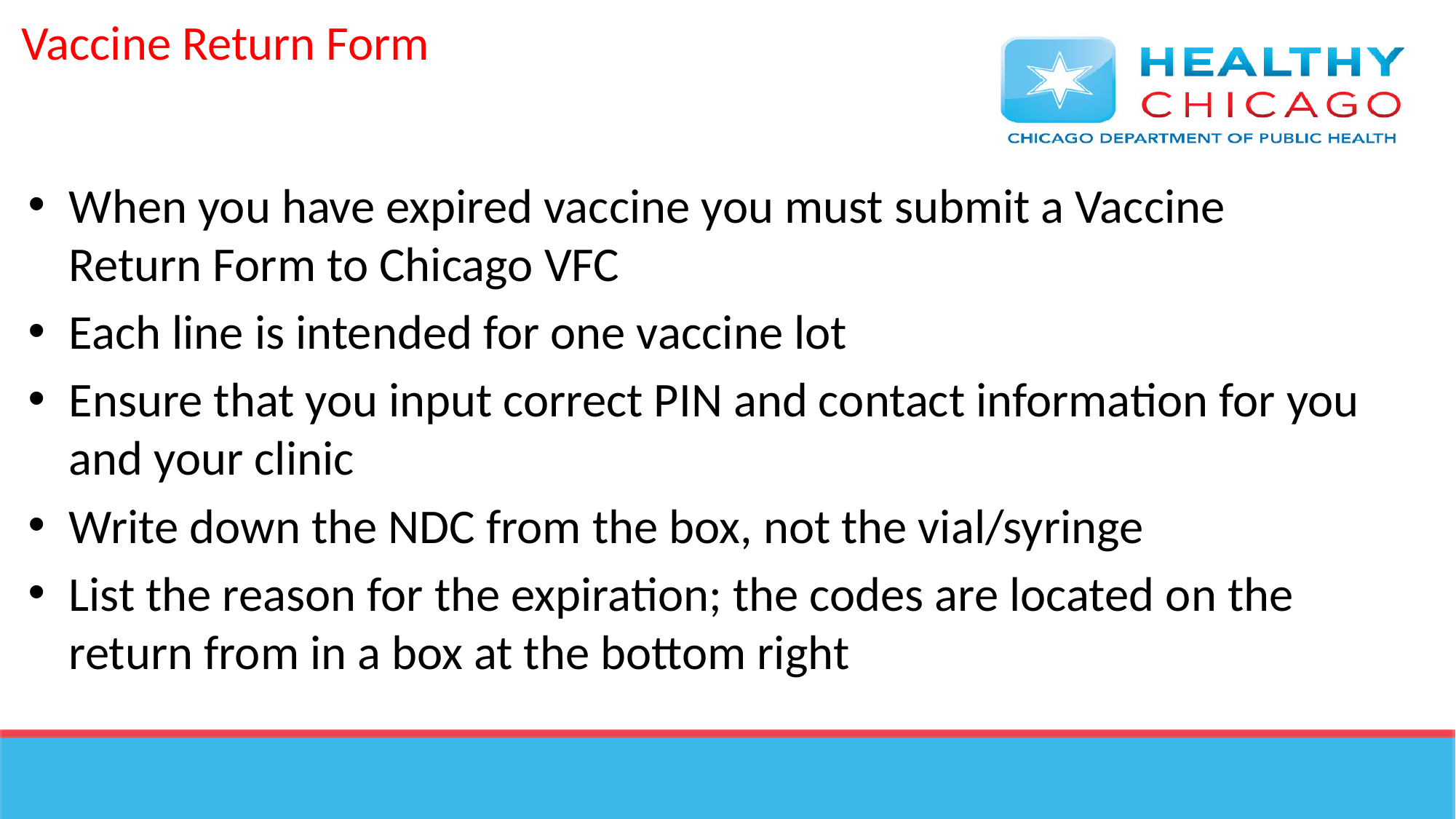

# Vaccine Return Form
When you have expired vaccine you must submit a Vaccine Return Form to Chicago VFC
Each line is intended for one vaccine lot
Ensure that you input correct PIN and contact information for you and your clinic
Write down the NDC from the box, not the vial/syringe
List the reason for the expiration; the codes are located on the return from in a box at the bottom right